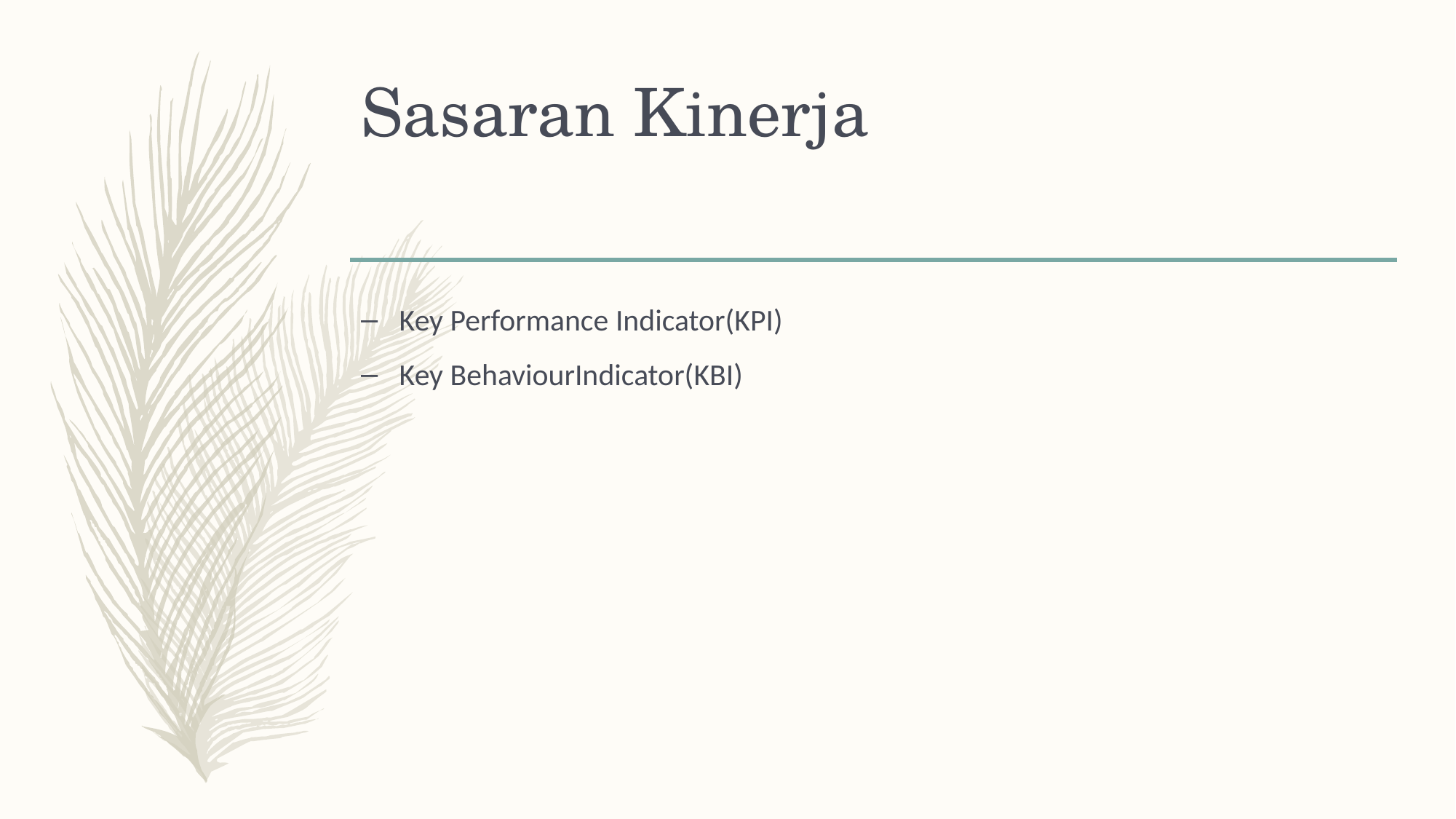

# Sasaran Kinerja
Key Performance Indicator(KPI)
Key BehaviourIndicator(KBI)